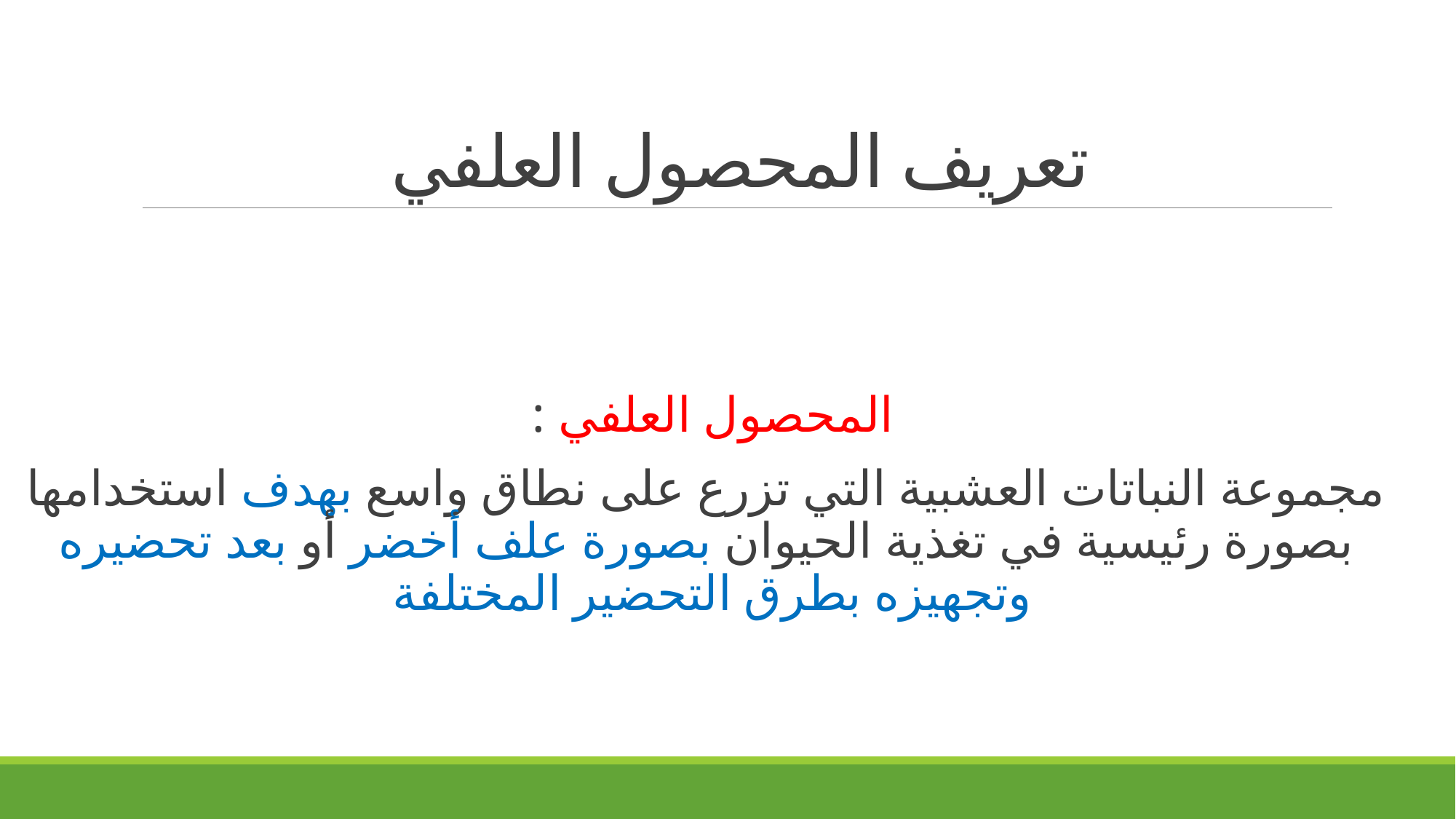

# تعريف المحصول العلفي
المحصول العلفي :
مجموعة النباتات العشبية التي تزرع على نطاق واسع بهدف استخدامها بصورة رئيسية في تغذية الحيوان بصورة علف أخضر أو بعد تحضيره وتجهيزه بطرق التحضير المختلفة